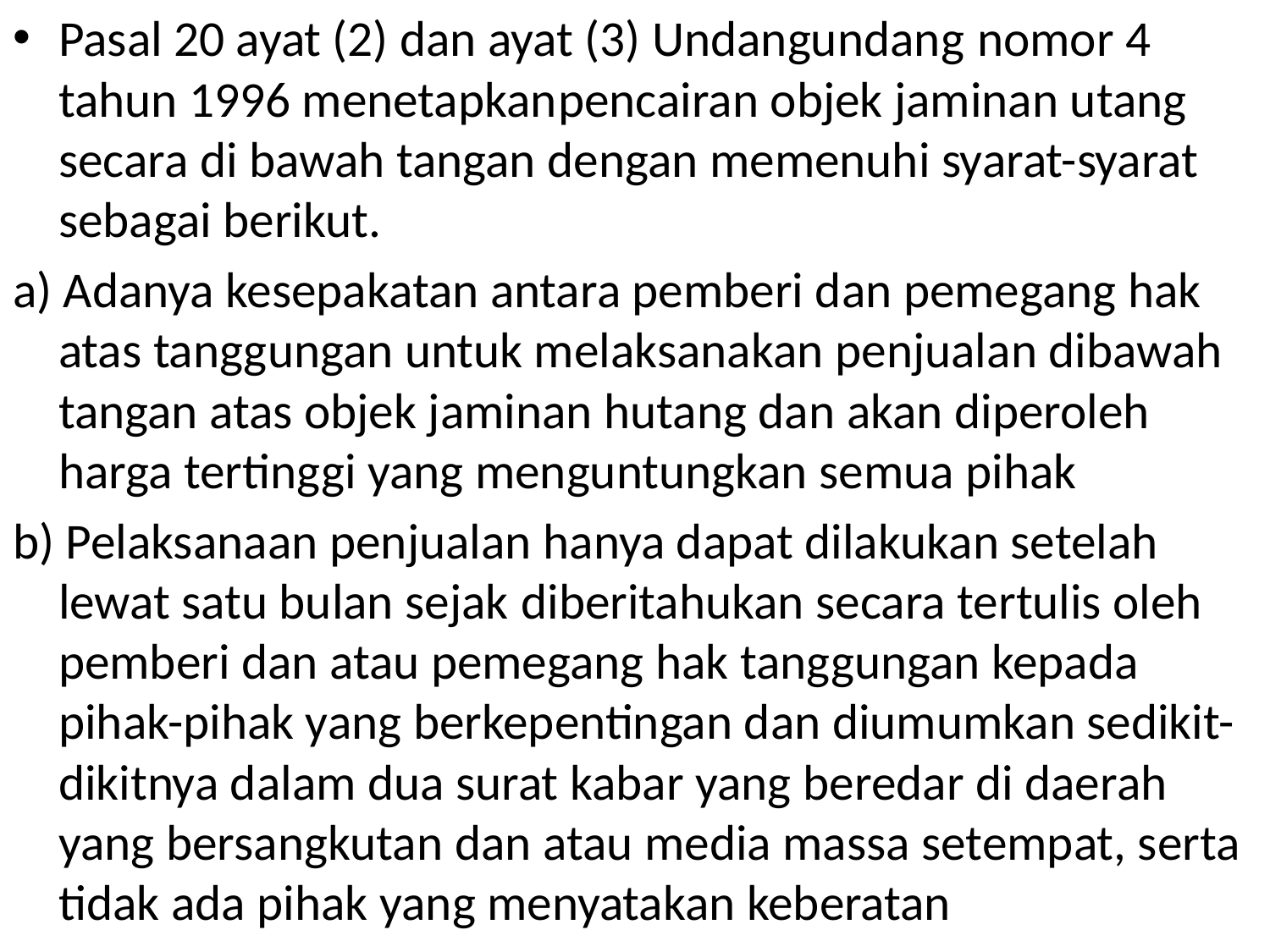

Pasal 20 ayat (2) dan ayat (3) Undangundang nomor 4 tahun 1996 menetapkanpencairan objek jaminan utang secara di bawah tangan dengan memenuhi syarat-syarat sebagai berikut.
a) Adanya kesepakatan antara pemberi dan pemegang hak atas tanggungan untuk melaksanakan penjualan dibawah tangan atas objek jaminan hutang dan akan diperoleh harga tertinggi yang menguntungkan semua pihak
b) Pelaksanaan penjualan hanya dapat dilakukan setelah lewat satu bulan sejak diberitahukan secara tertulis oleh pemberi dan atau pemegang hak tanggungan kepada pihak-pihak yang berkepentingan dan diumumkan sedikit-dikitnya dalam dua surat kabar yang beredar di daerah yang bersangkutan dan atau media massa setempat, serta tidak ada pihak yang menyatakan keberatan